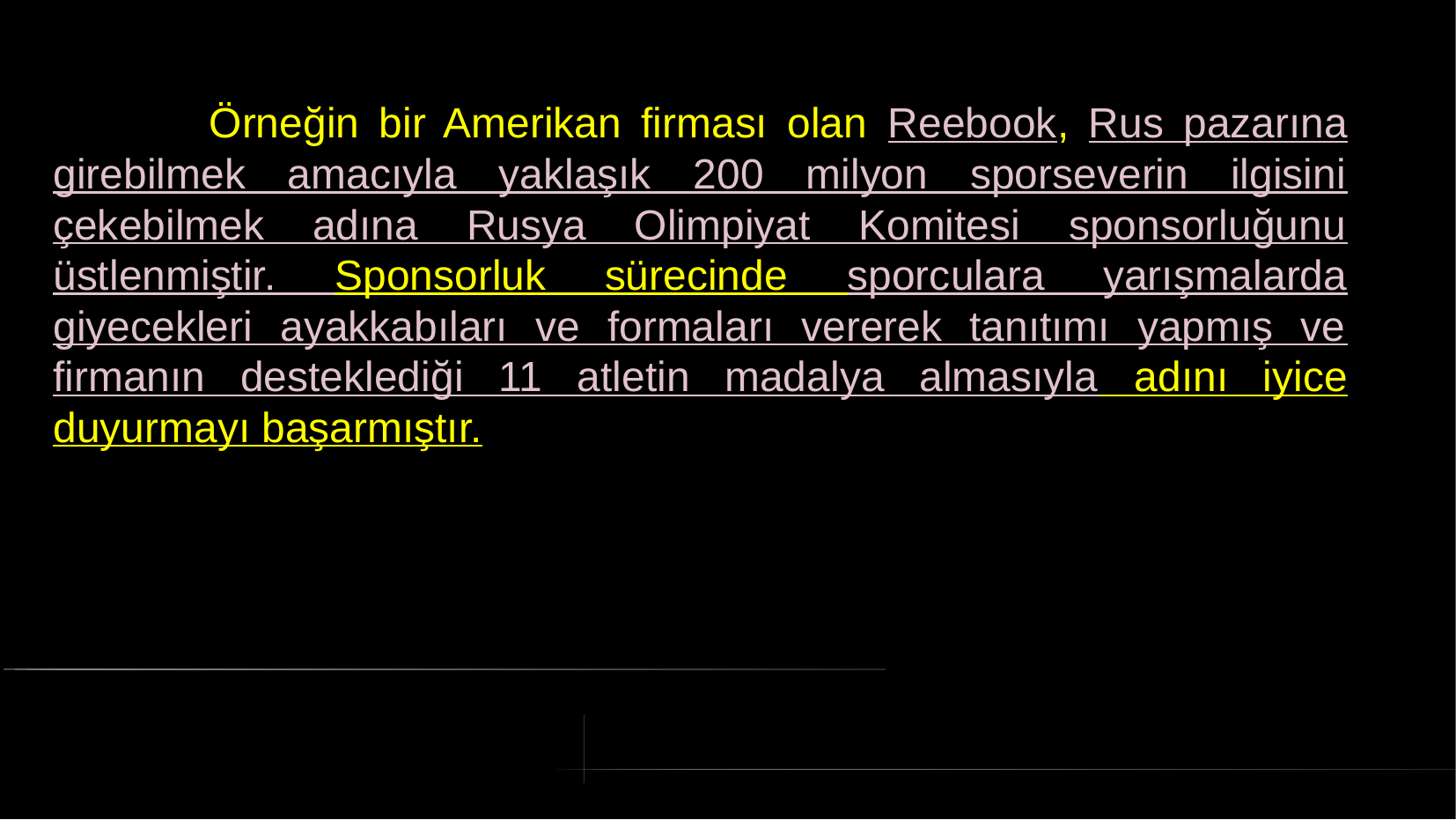

# Örneğin bir Amerikan firması olan Reebook, Rus pazarına girebilmek amacıyla yaklaşık 200 milyon sporseverin ilgisini çekebilmek adına Rusya Olimpiyat Komitesi sponsorluğunu üstlenmiştir. Sponsorluk sürecinde sporculara yarışmalarda giyecekleri ayakkabıları ve formaları vererek tanıtımı yapmış ve firmanın desteklediği 11 atletin madalya almasıyla adını iyice duyurmayı başarmıştır.